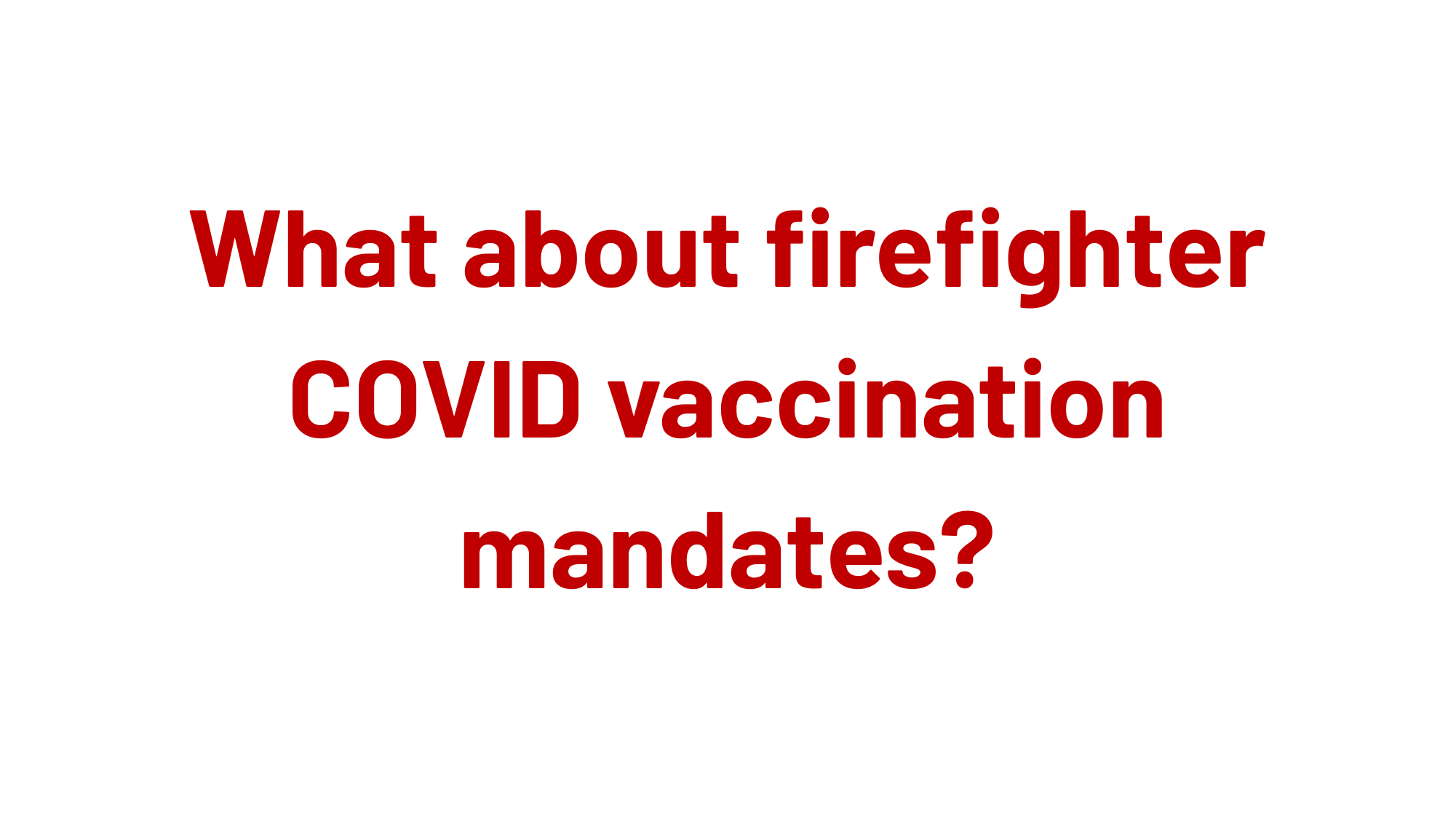

#
What about firefighter COVID vaccination mandates?